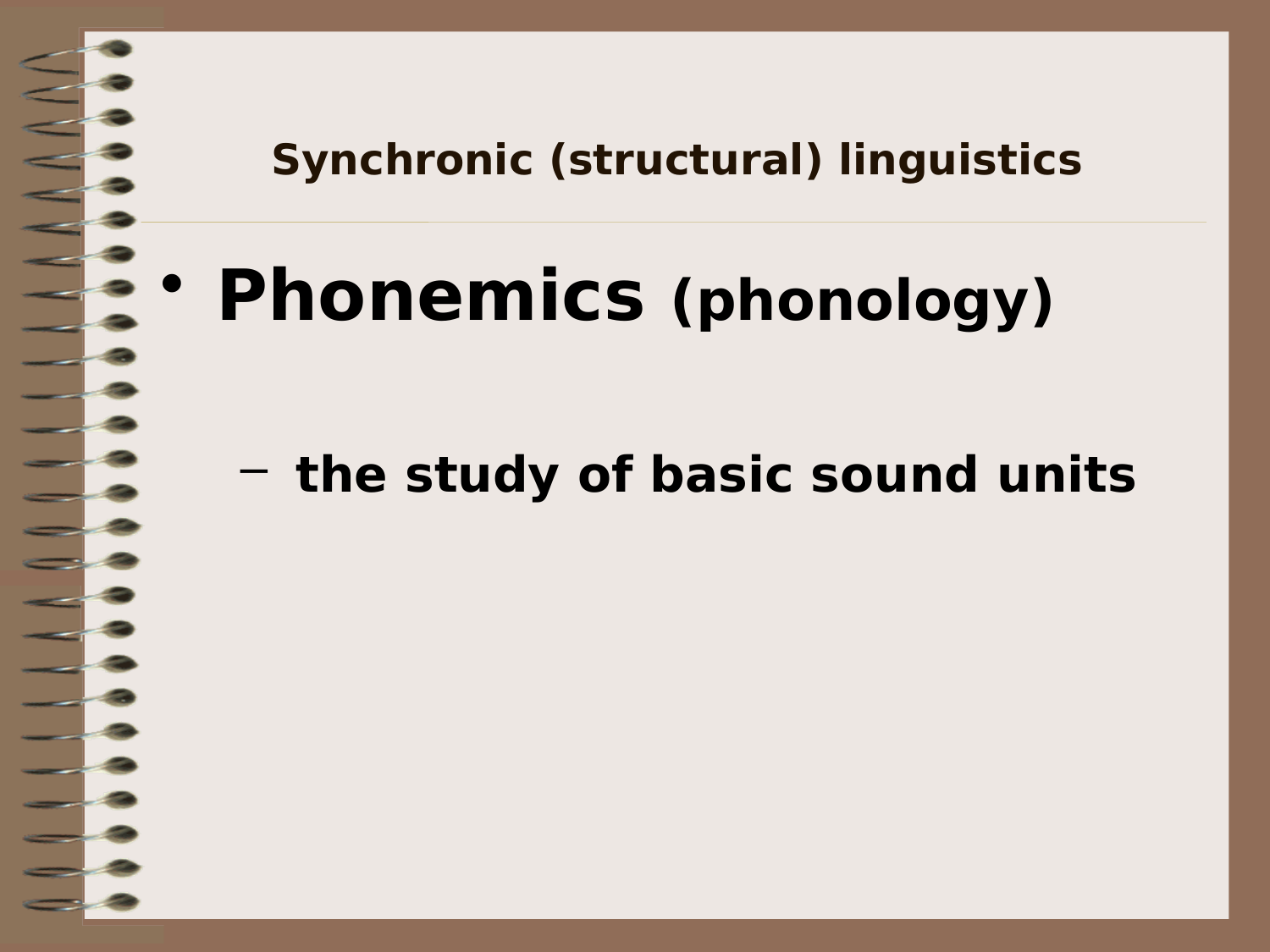

# Synchronic (structural) linguistics
Phonemics (phonology)

the study of basic sound units